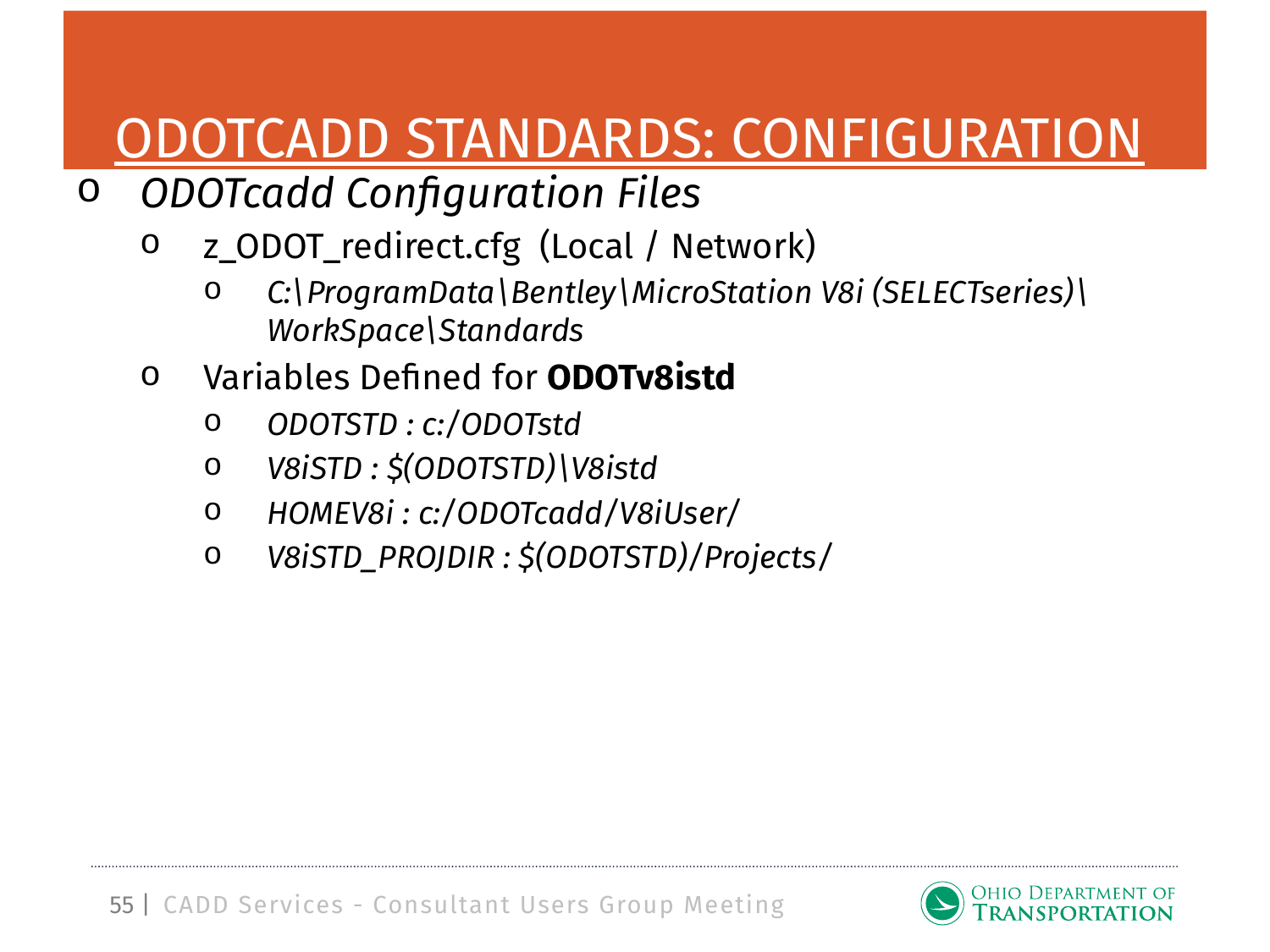

# ODOTcadd Standards: Configuration
ODOTcadd Configuration Files
z_ODOT_redirect.cfg  (Local / Network)
C:\ProgramData\Bentley\MicroStation V8i (SELECTseries)\WorkSpace\Standards
Variables Defined for ODOTv8istd
ODOTSTD : c:/ODOTstd
V8iSTD : $(ODOTSTD)\V8istd
HOMEV8i : c:/ODOTcadd/V8iUser/
V8iSTD_PROJDIR : $(ODOTSTD)/Projects/
CADD Services - Consultant Users Group Meeting